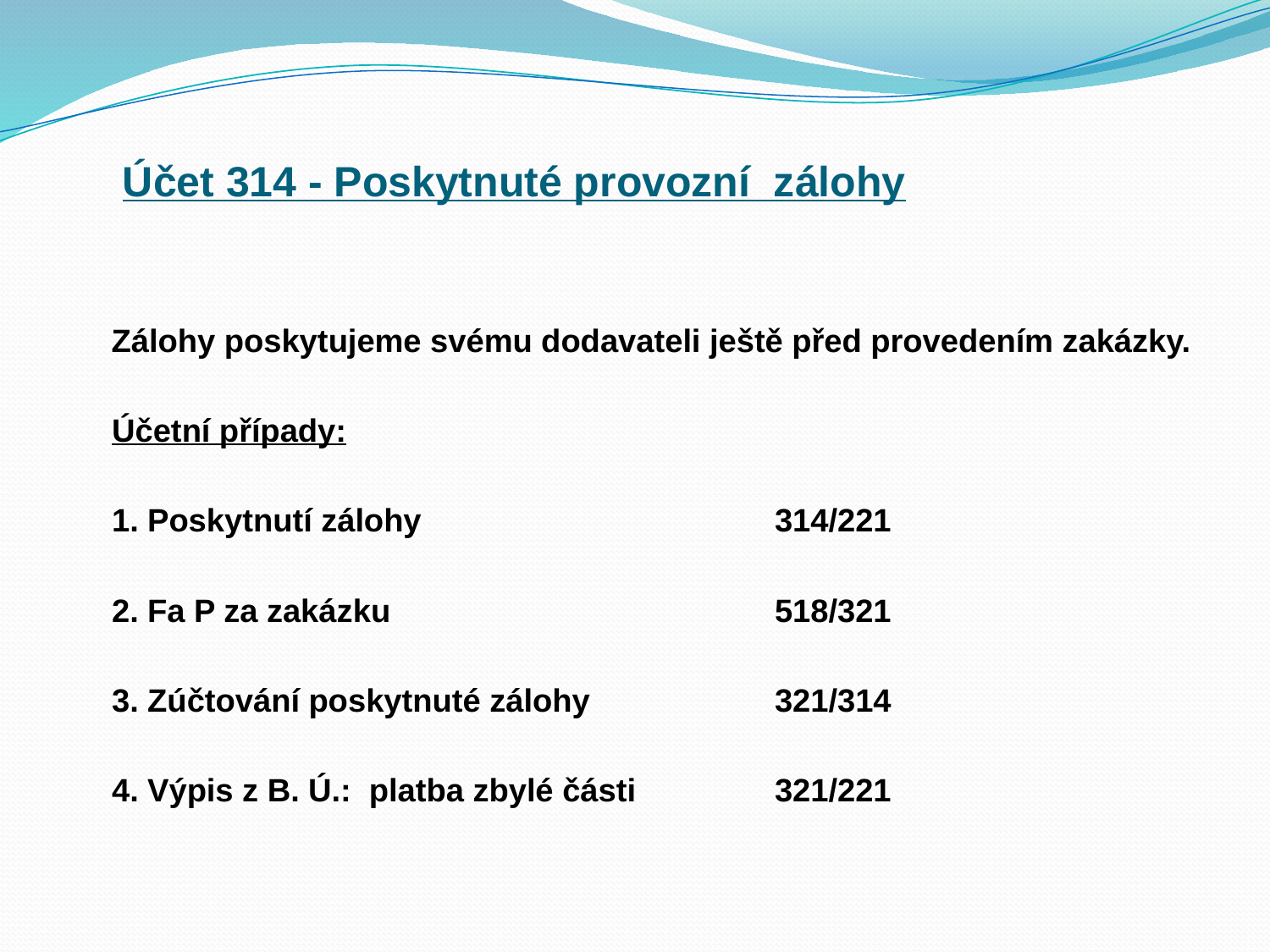

# Účet 314 - Poskytnuté provozní  zálohy

    Zálohy poskytujeme svému dodavateli ještě před provedením zakázky.

	Účetní případy:

	1. Poskytnutí zálohy                       	          	314/221

	2. Fa P za zakázku                                    	518/321

	3. Zúčtování poskytnuté zálohy                 	321/314

	4. Výpis z B. Ú.:  platba zbylé části            	321/221